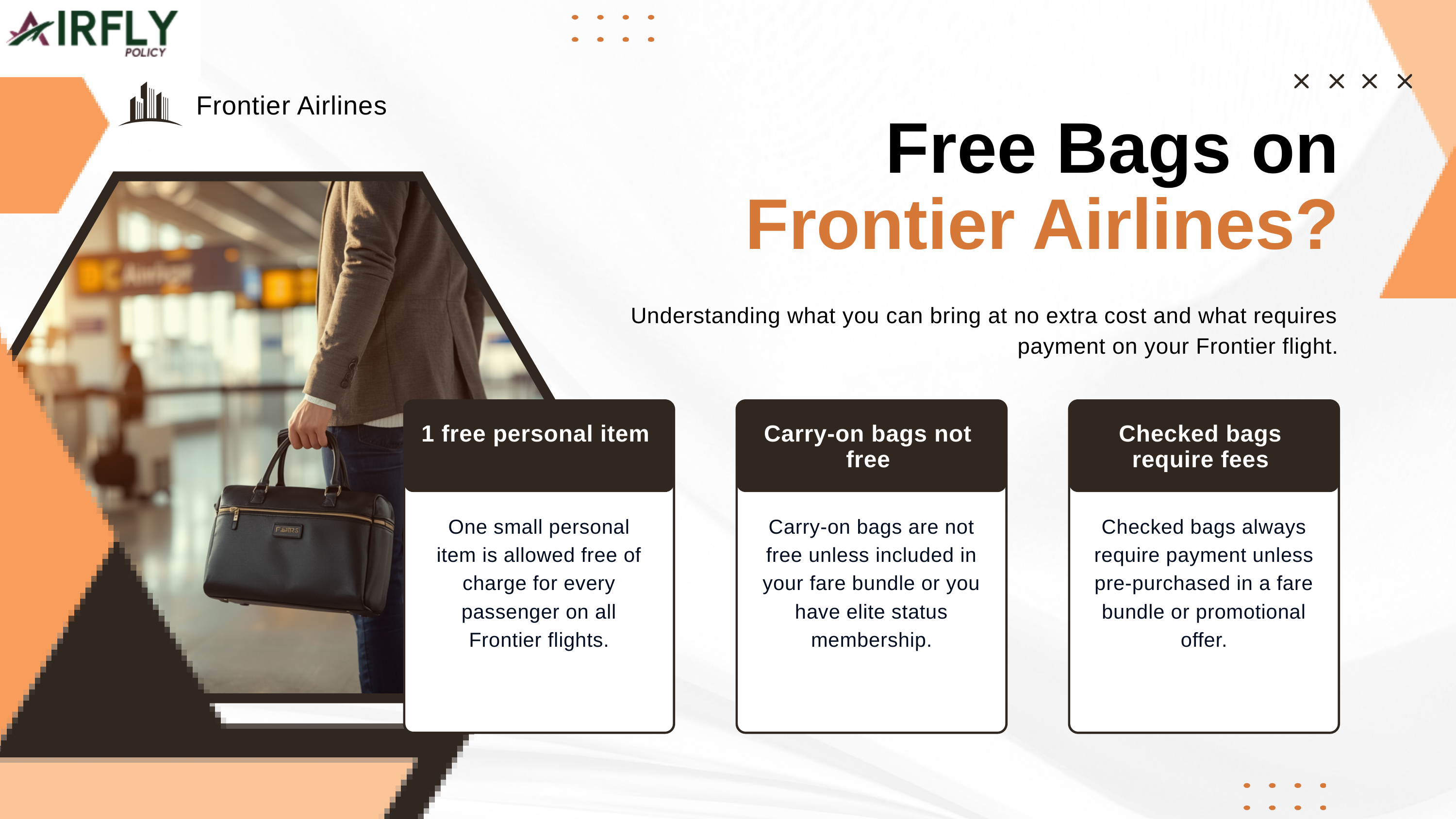

Frontier Airlines
Free Bags on

Frontier Airlines?
Understanding what you can bring at no extra cost and what requires payment on your Frontier flight.

1 free personal item
Carry-on bags not free
Checked bags require fees
One small personal item is allowed free of charge for every passenger on all Frontier flights.
Carry-on bags are not free unless included in your fare bundle or you have elite status membership.
Checked bags always require payment unless pre-purchased in a fare bundle or promotional offer.